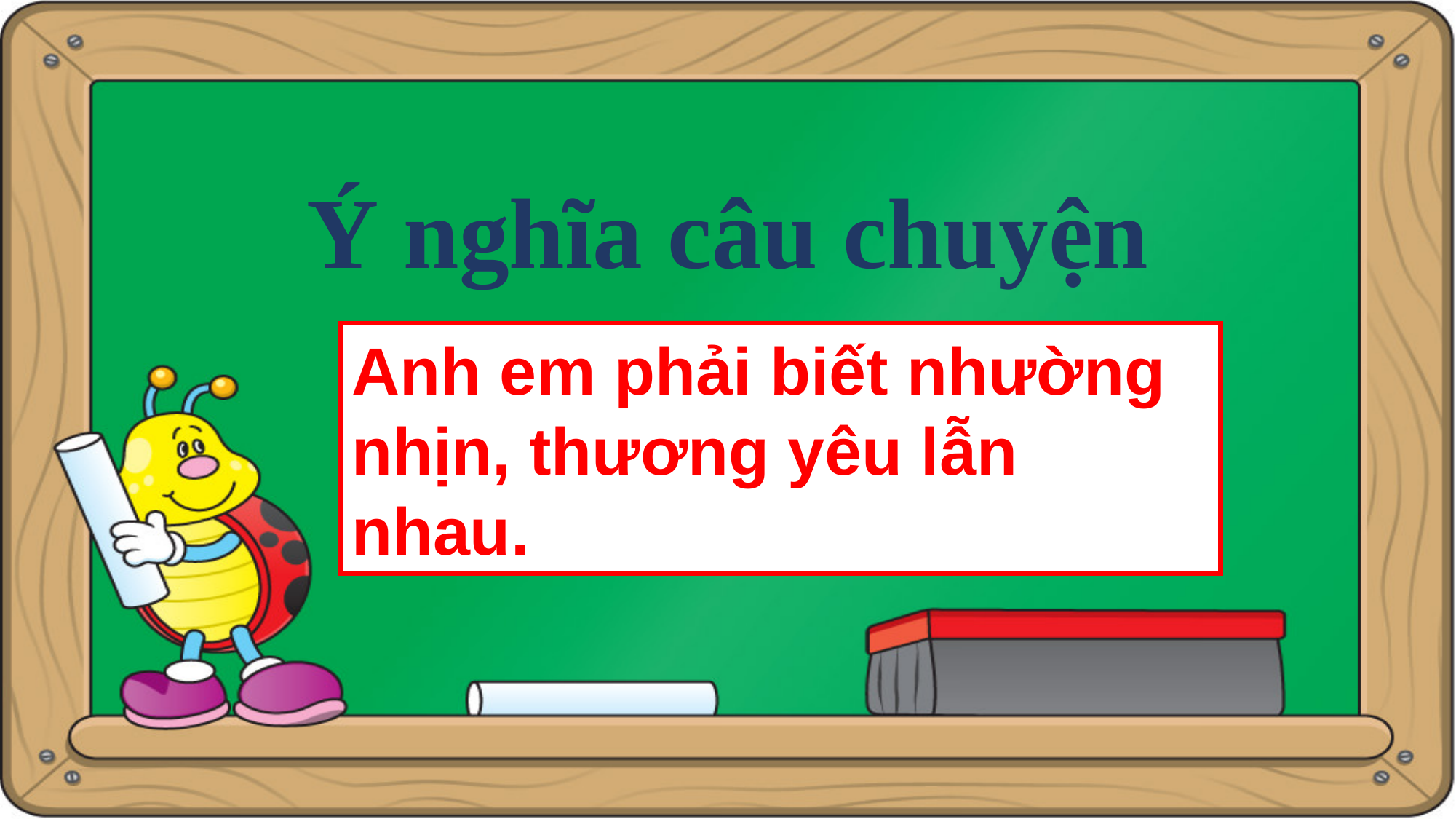

Ý nghĩa câu chuyện
Anh em phải biết nhường nhịn, thương yêu lẫn nhau.